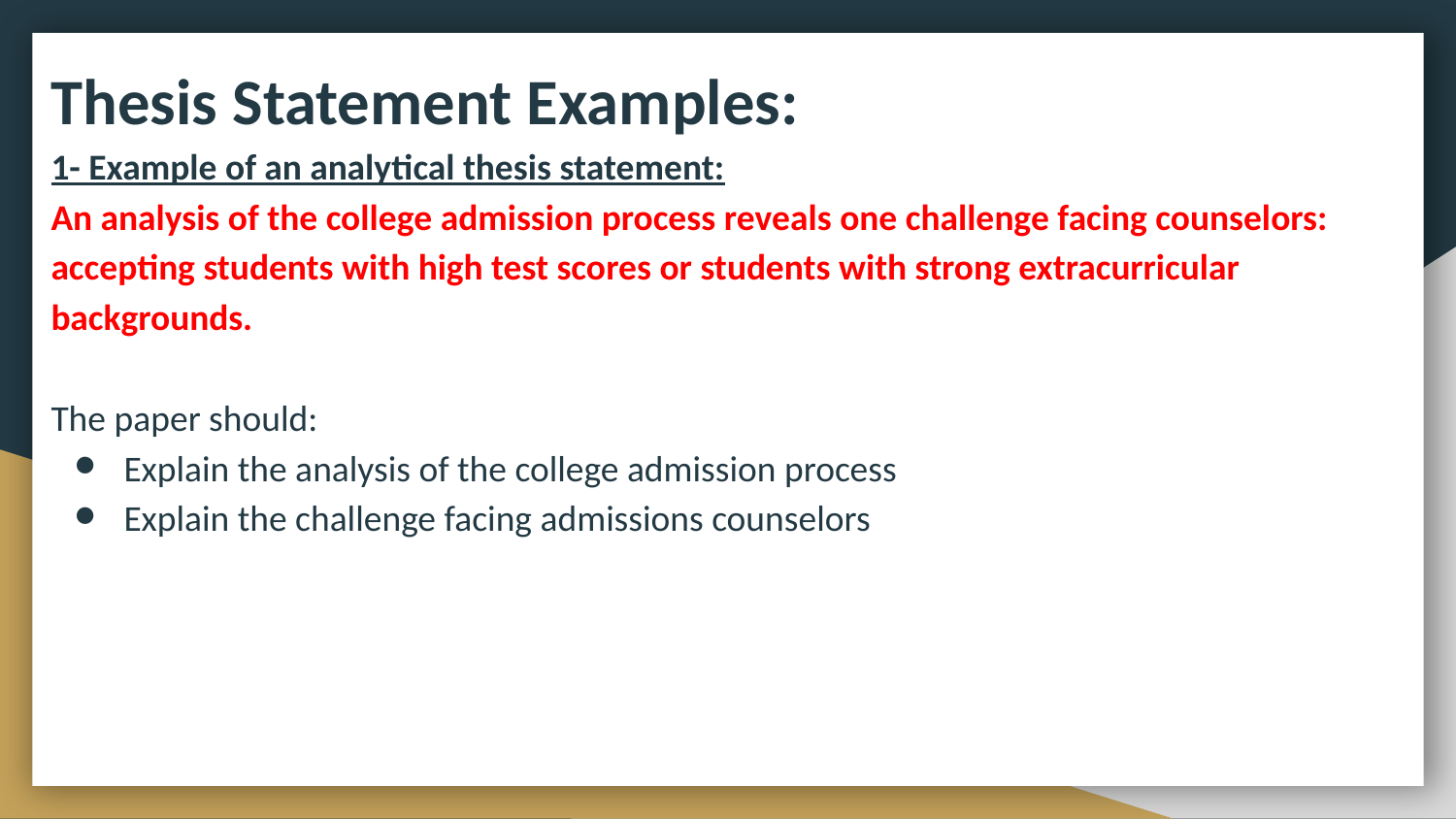

Thesis Statement Examples:
1- Example of an analytical thesis statement:
An analysis of the college admission process reveals one challenge facing counselors: accepting students with high test scores or students with strong extracurricular backgrounds.

The paper should:
Explain the analysis of the college admission process
Explain the challenge facing admissions counselors